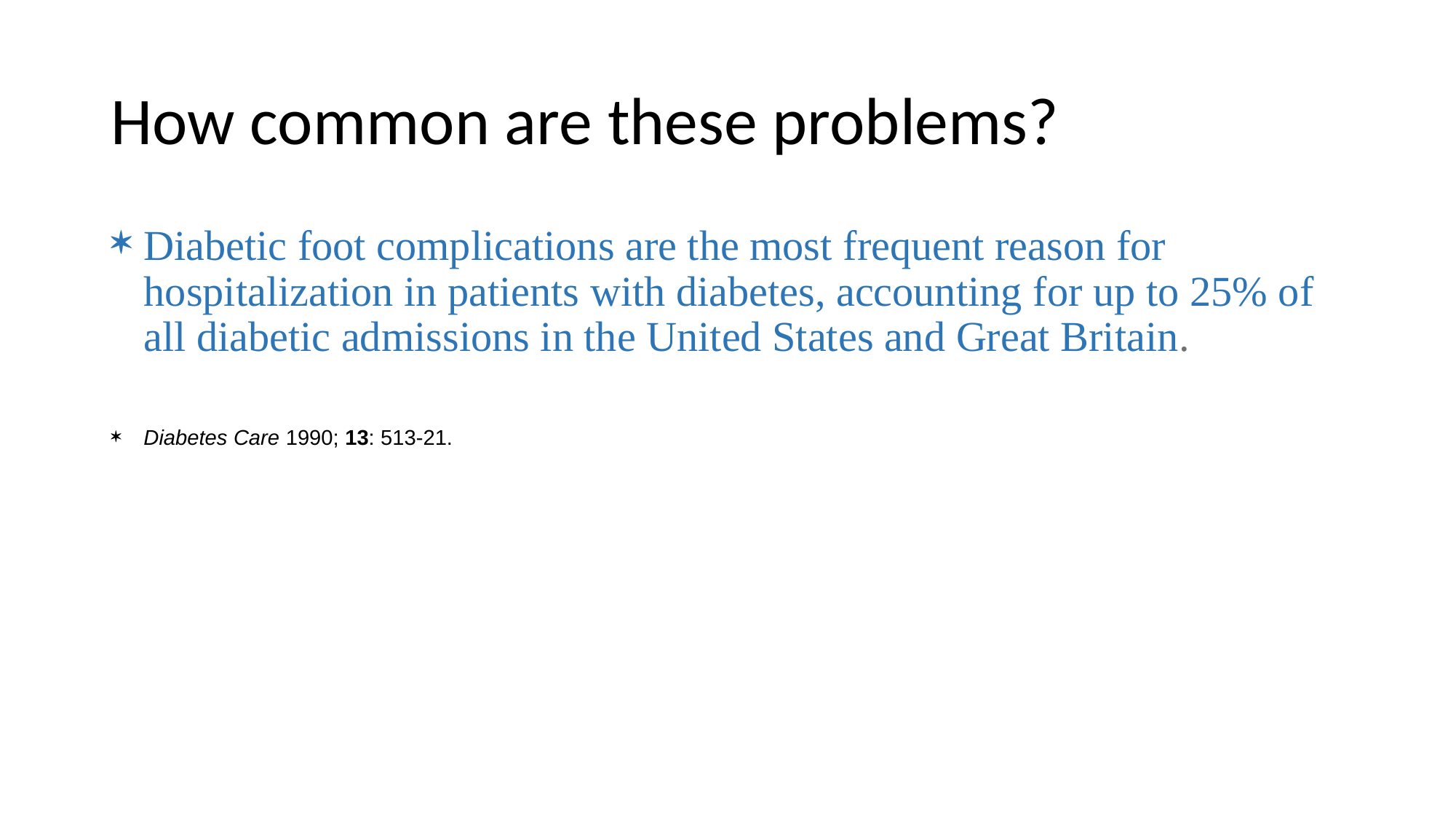

# How common are these problems?
Diabetic foot complications are the most frequent reason for hospitalization in patients with diabetes, accounting for up to 25% of all diabetic admissions in the United States and Great Britain.
Diabetes Care 1990; 13: 513-21.